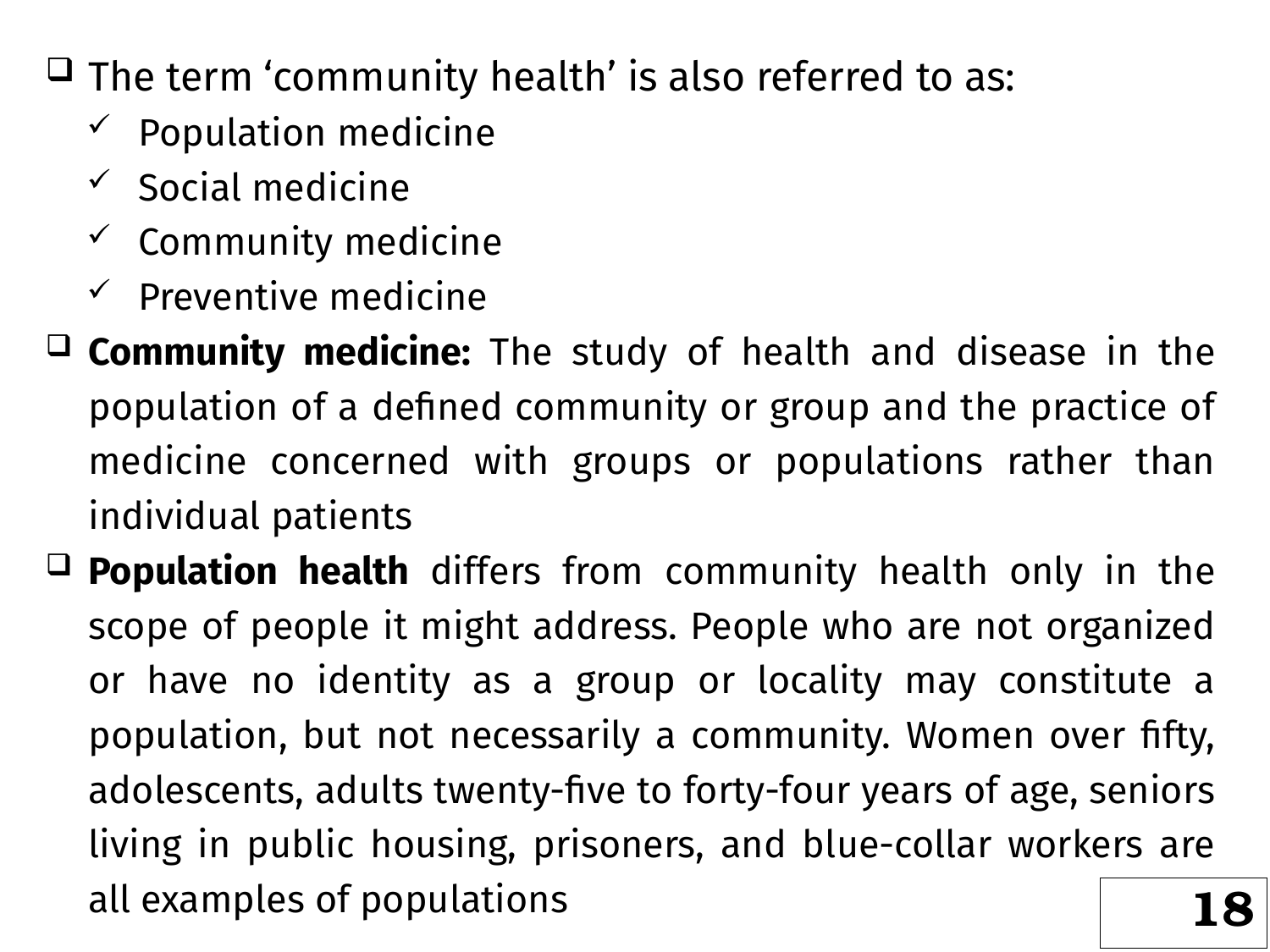

The term ‘community health’ is also referred to as:
Population medicine
Social medicine
Community medicine
Preventive medicine
Community medicine: The study of health and disease in the population of a defined community or group and the practice of medicine concerned with groups or populations rather than individual patients
Population health differs from community health only in the scope of people it might address. People who are not organized or have no identity as a group or locality may constitute a population, but not necessarily a community. Women over fifty, adolescents, adults twenty-five to forty-four years of age, seniors living in public housing, prisoners, and blue-collar workers are all examples of populations

18